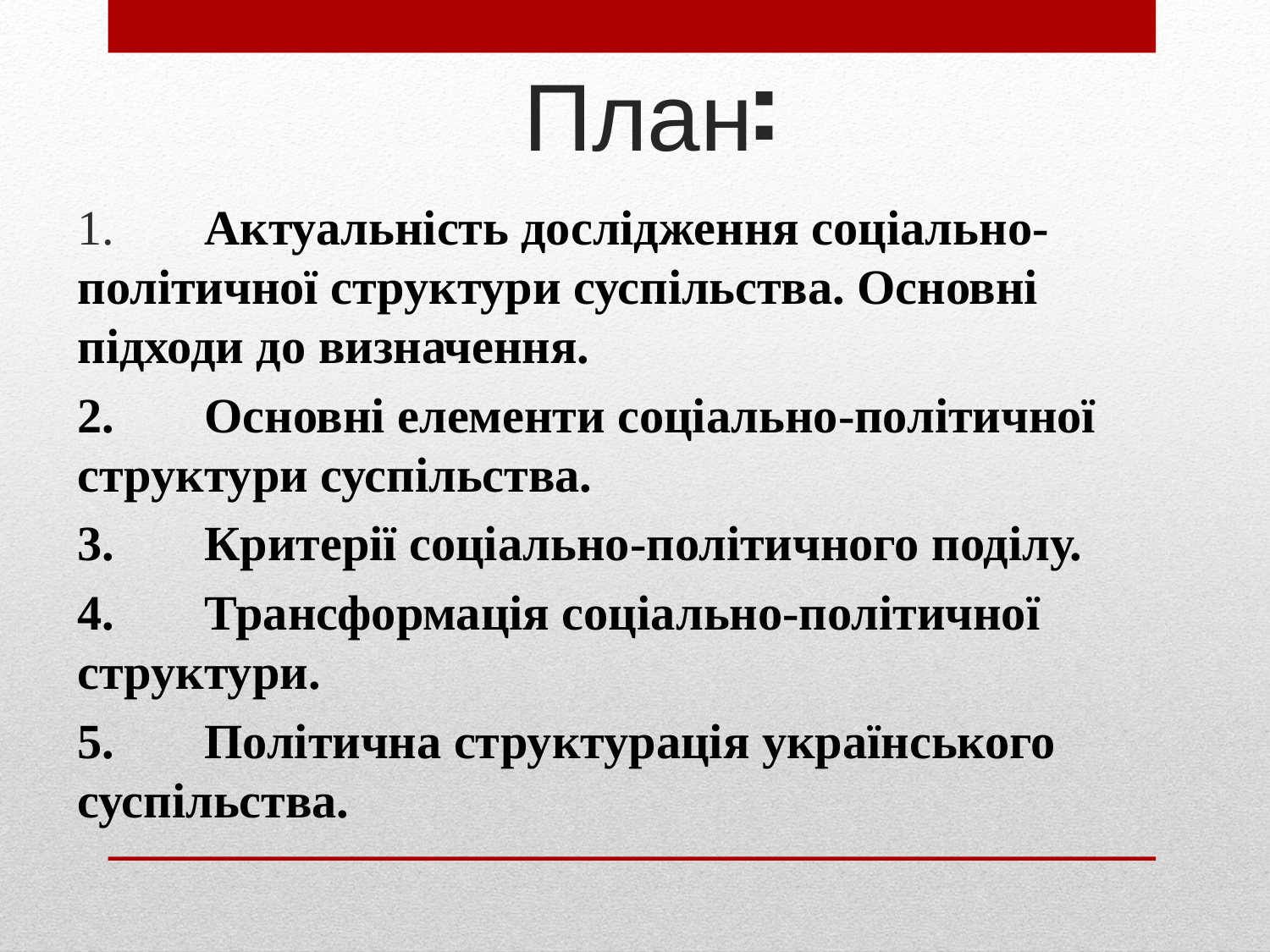

# План:
1.	Актуальність дослідження соціально-політичної структури суспільства. Основні підходи до визначення.
2.	Основні елементи соціально-політичної структури суспільства.
3.	Критерії соціально-політичного поділу.
4.	Трансформація соціально-політичної структури.
5.	Політична структурація українського суспільства.